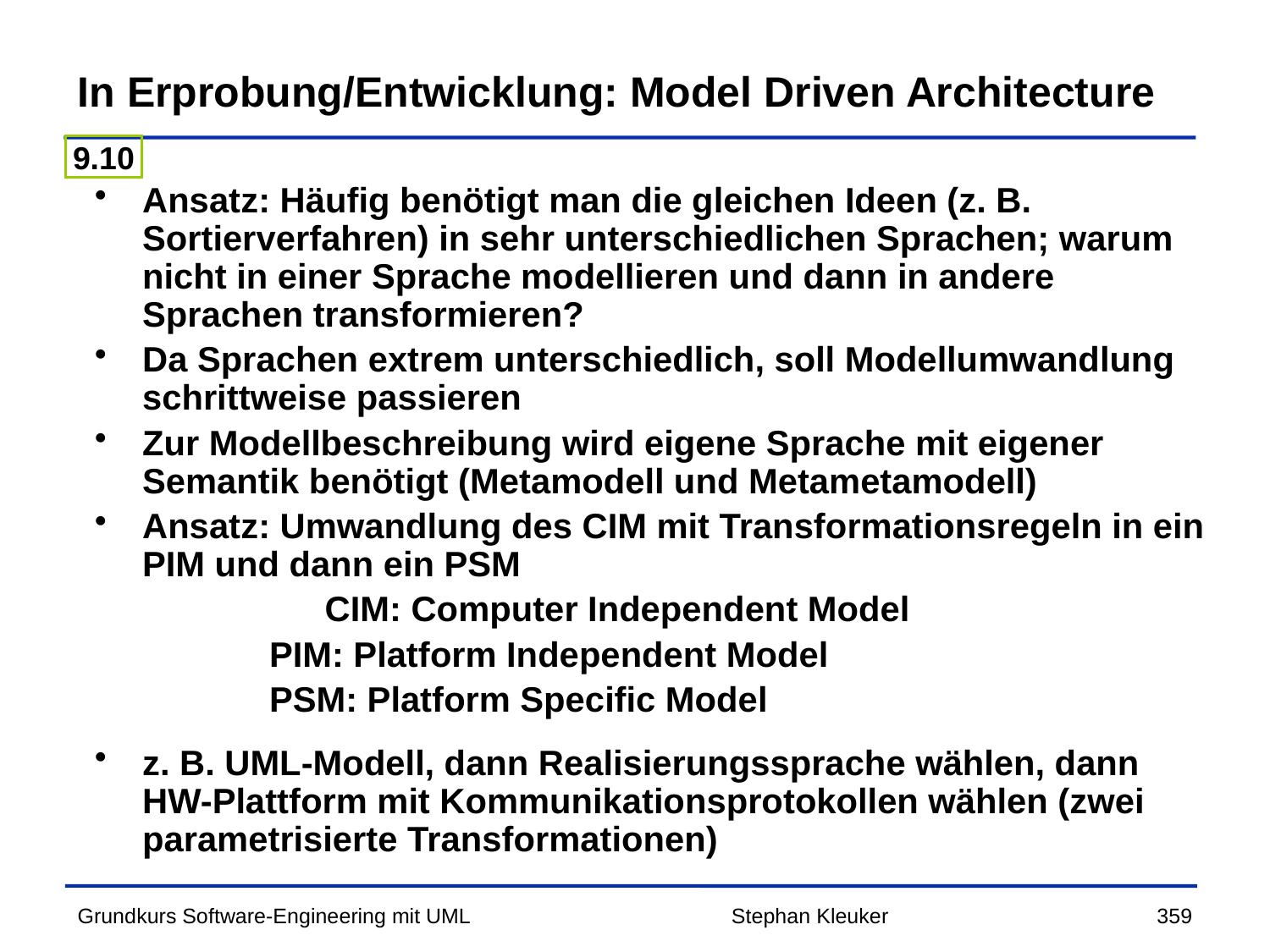

# In Erprobung/Entwicklung: Model Driven Architecture
9.10
Ansatz: Häufig benötigt man die gleichen Ideen (z. B. Sortierverfahren) in sehr unterschiedlichen Sprachen; warum nicht in einer Sprache modellieren und dann in andere Sprachen transformieren?
Da Sprachen extrem unterschiedlich, soll Modellumwandlung schrittweise passieren
Zur Modellbeschreibung wird eigene Sprache mit eigener Semantik benötigt (Metamodell und Metametamodell)
Ansatz: Umwandlung des CIM mit Transformationsregeln in ein PIM und dann ein PSM
		CIM: Computer Independent Model
		PIM: Platform Independent Model
		PSM: Platform Specific Model

z. B. UML-Modell, dann Realisierungssprache wählen, dann HW-Plattform mit Kommunikationsprotokollen wählen (zwei parametrisierte Transformationen)

Stephan Kleuker